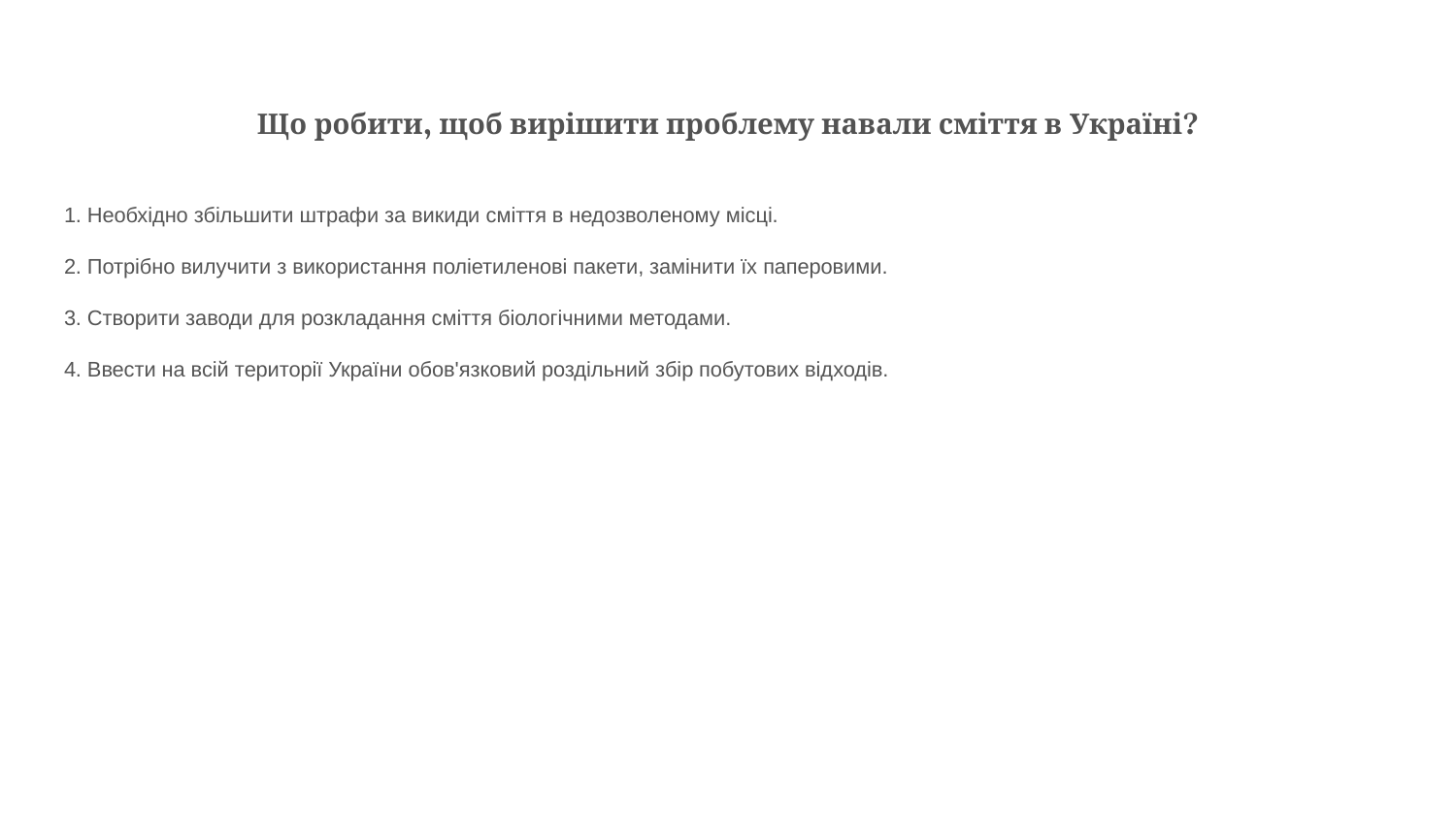

# Що робити, щоб вирішити проблему навали сміття в Україні?

1. Необхідно збільшити штрафи за викиди сміття в недозволеному місці.
2. Потрібно вилучити з використання поліетиленові пакети, замінити їх паперовими.
3. Створити заводи для розкладання сміття біологічними методами.
4. Ввести на всій території України обов'язковий роздільний збір побутових відходів.